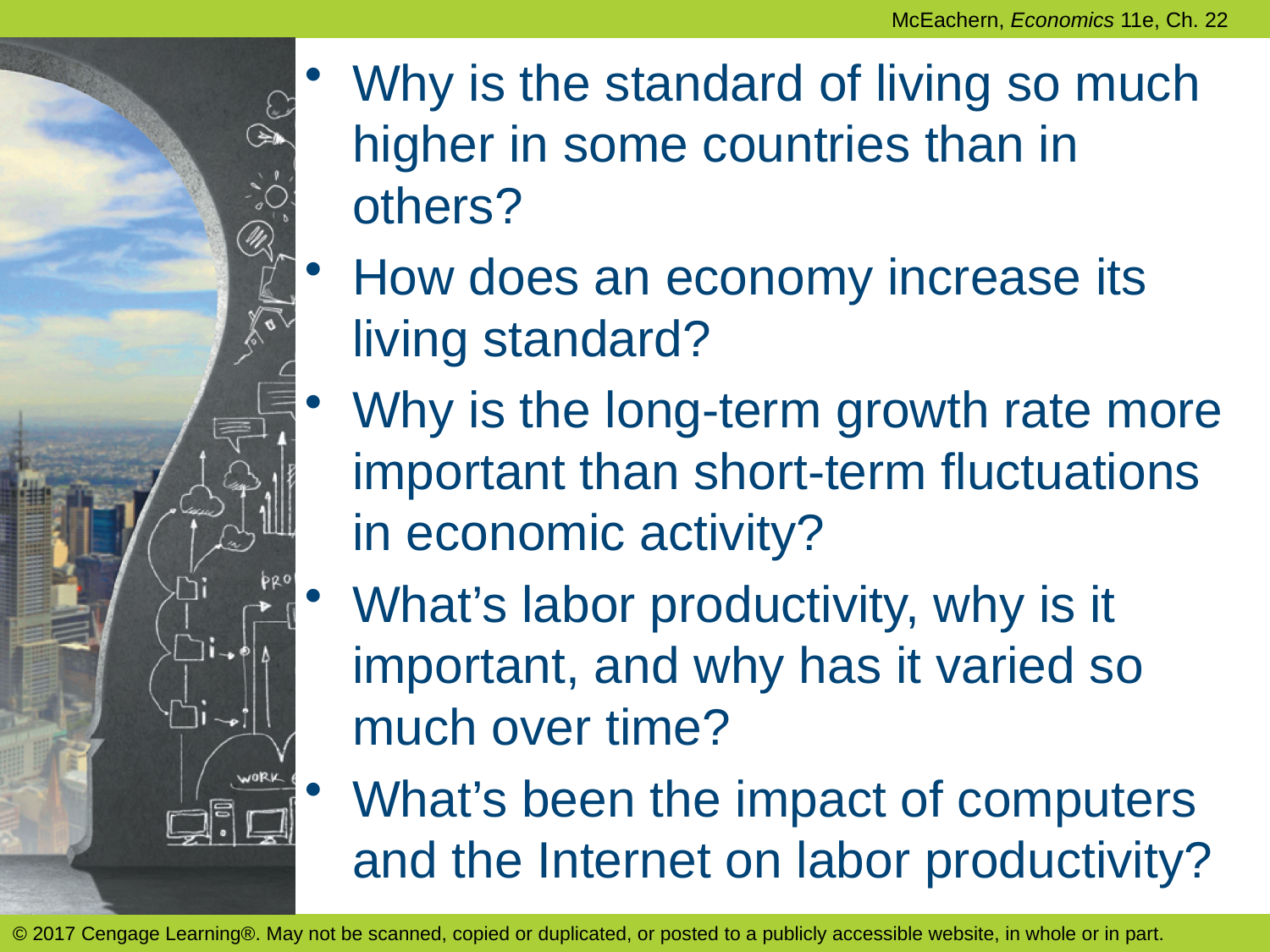

Why is the standard of living so much higher in some countries than in others?
How does an economy increase its living standard?
Why is the long-term growth rate more important than short-term fluctuations in economic activity?
What’s labor productivity, why is it important, and why has it varied so much over time?
What’s been the impact of computers and the Internet on labor productivity?
© 2017 Cengage Learning®. May not be scanned, copied or duplicated, or posted to a publicly accessible website, in whole or in part.